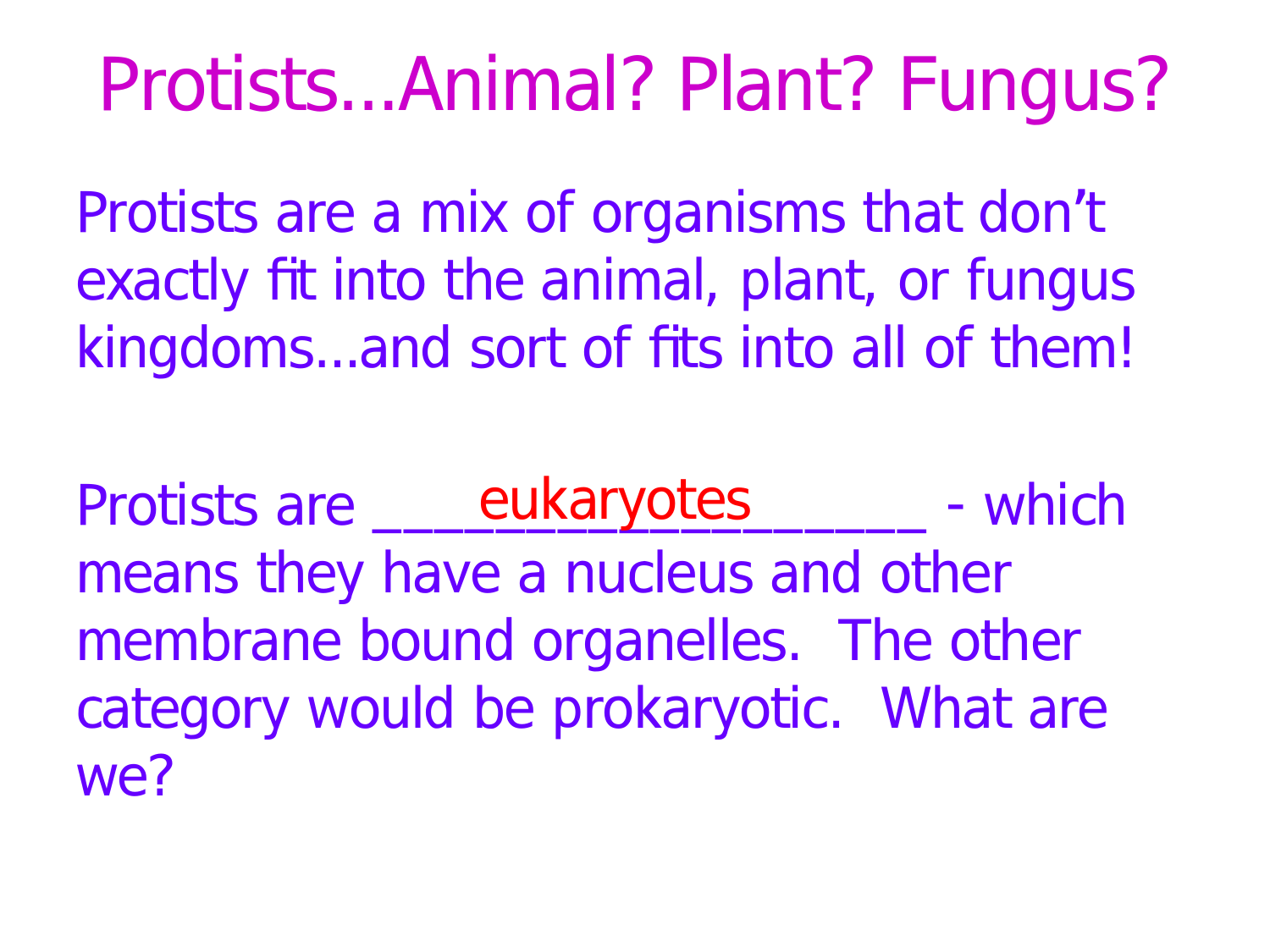

# Protists…Animal? Plant? Fungus?
Protists are a mix of organisms that don’t exactly fit into the animal, plant, or fungus kingdoms…and sort of fits into all of them!

Protists are __________________ - which means they have a nucleus and other membrane bound organelles.  The other category would be prokaryotic.  What are we?
eukaryotes